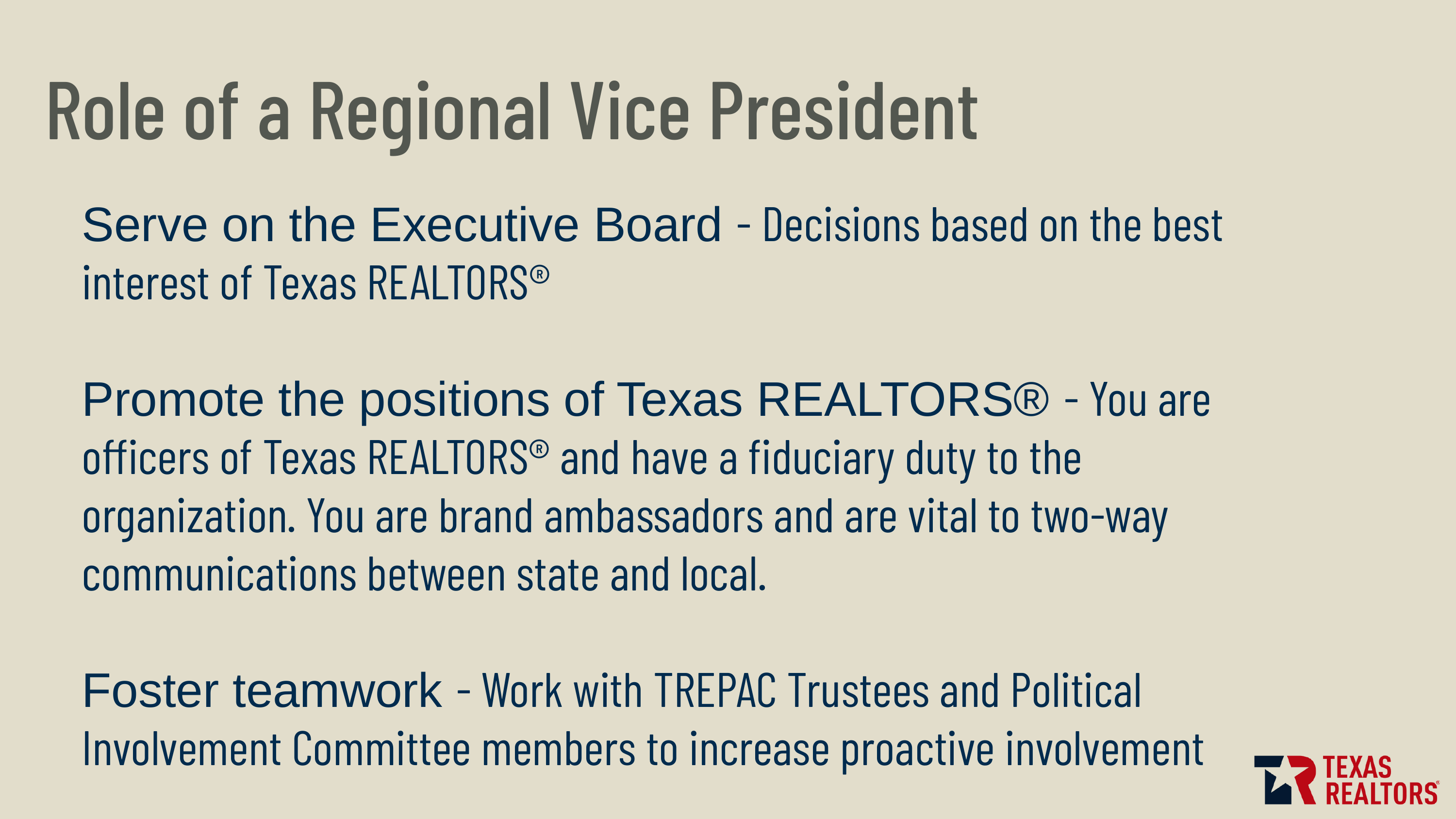

Role of a Regional Vice President
Serve on the Executive Board - Decisions based on the best interest of Texas REALTORS®

Promote the positions of Texas REALTORS® - You are officers of Texas REALTORS® and have a fiduciary duty to the organization. You are brand ambassadors and are vital to two-way communications between state and local.

Foster teamwork - Work with TREPAC Trustees and Political Involvement Committee members to increase proactive involvement